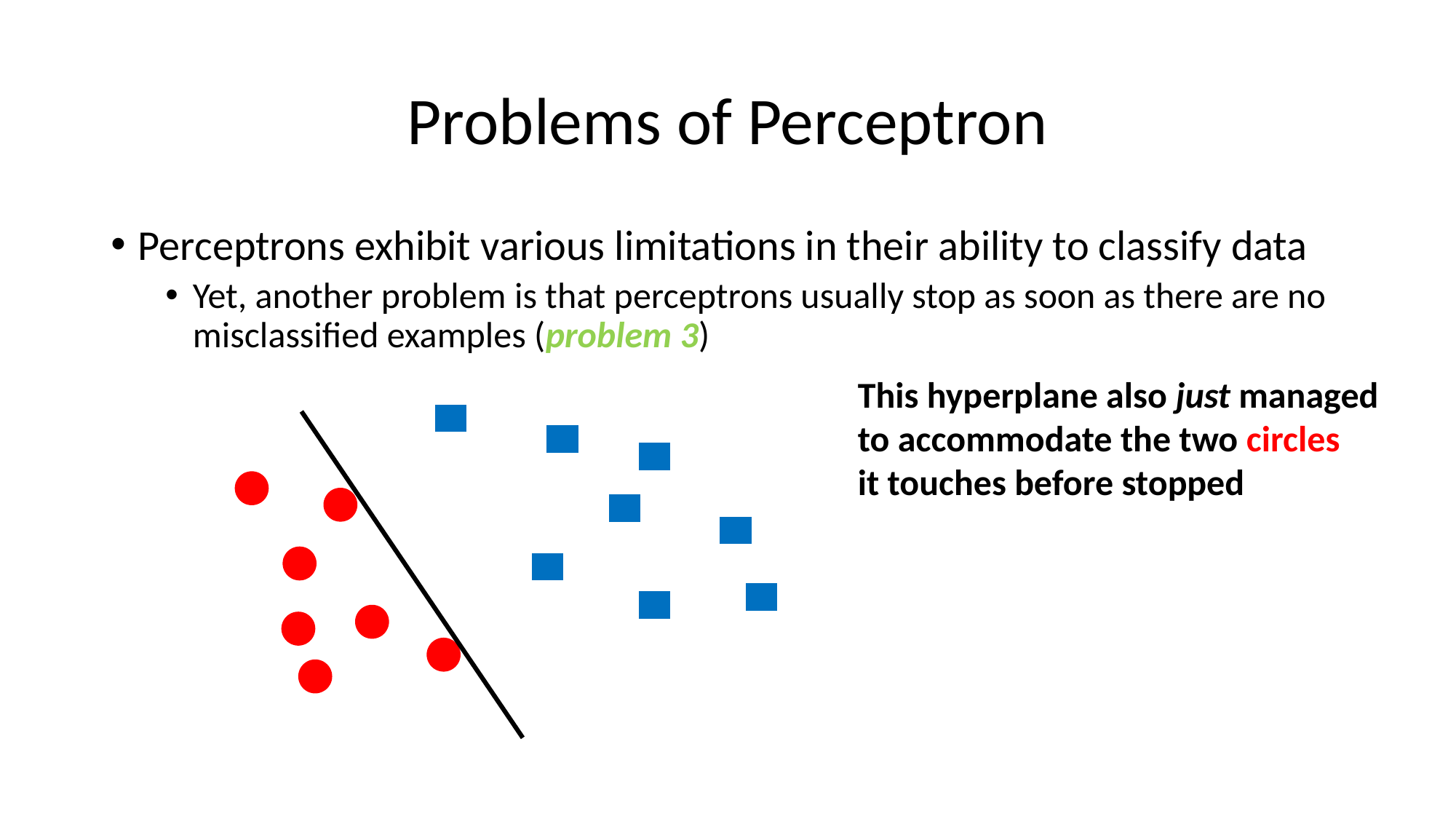

# Problems of Perceptron
Perceptrons exhibit various limitations in their ability to classify data
Yet, another problem is that perceptrons usually stop as soon as there are no misclassified examples (problem 3)

This hyperplane also just managed
to accommodate the two circles
it touches before stopped